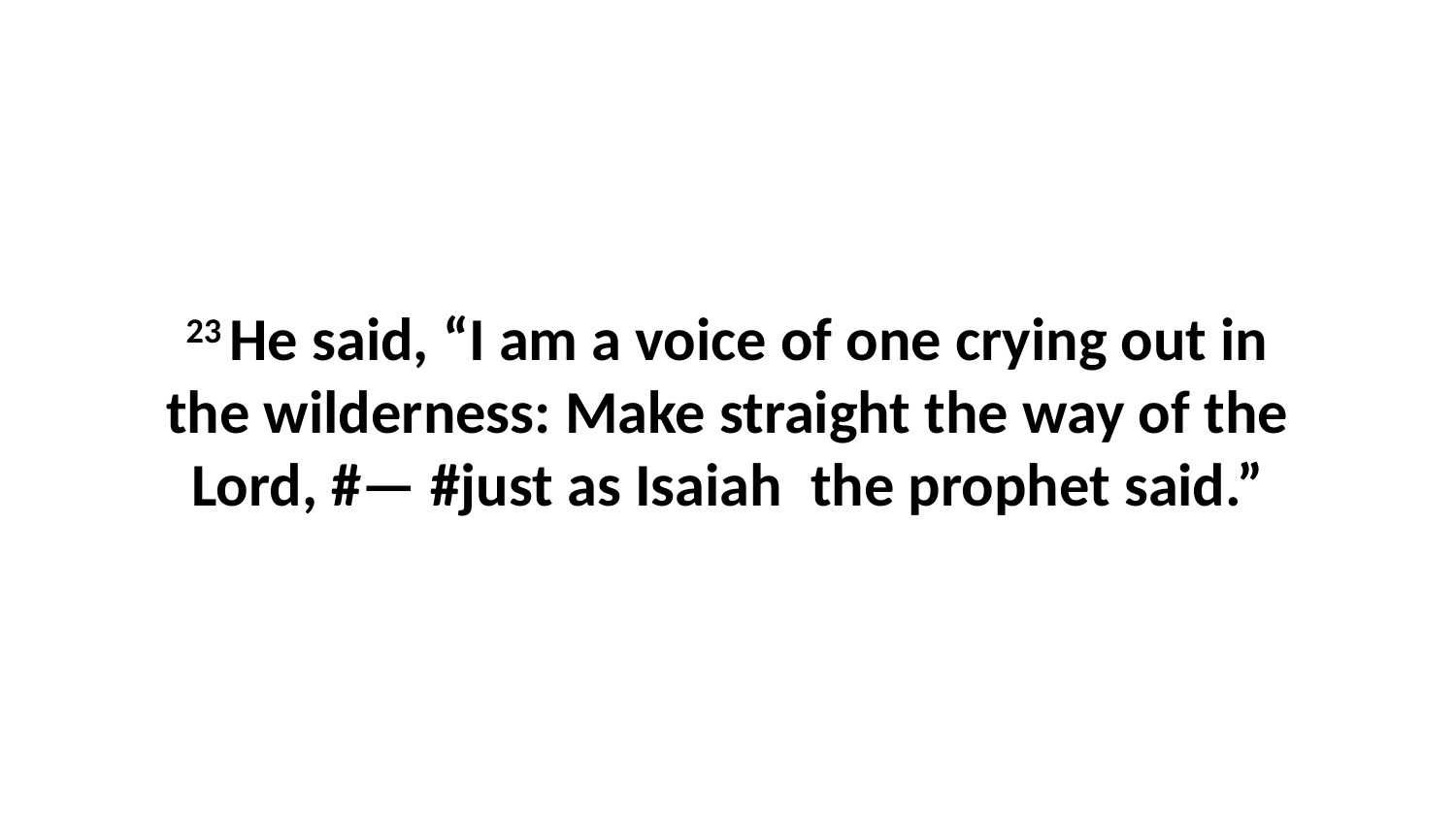

23 He said, “I am a voice of one crying out in the wilderness: Make straight the way of the Lord, #— #just as Isaiah  the prophet said.”